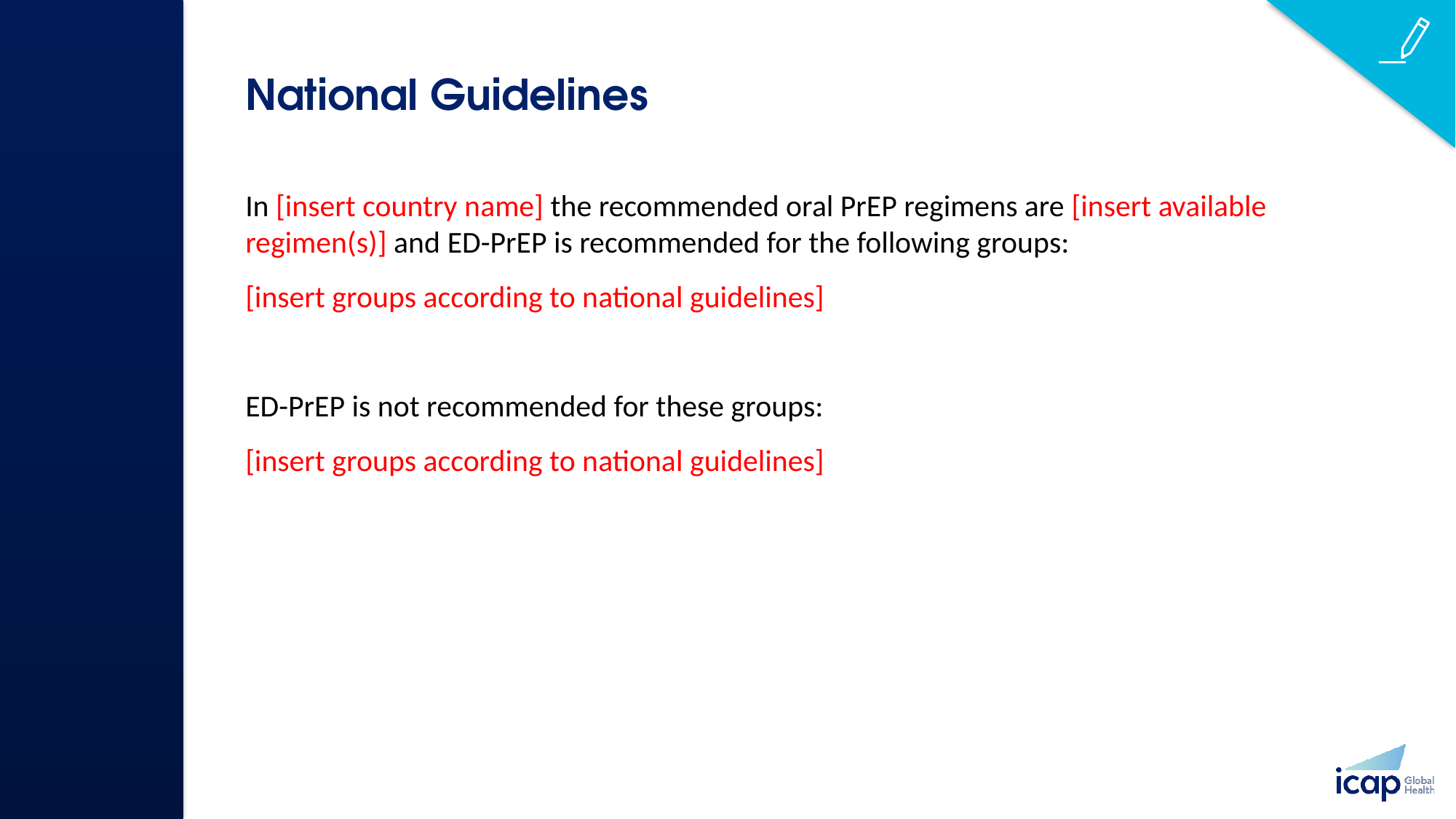

# National Guidelines​
In [insert country name] the recommended oral PrEP regimens are [insert available regimen(s)]​ and ED-PrEP is recommended for the following groups:
[insert groups according to national guidelines]​

ED-PrEP is not recommended for these groups:
[insert groups according to national guidelines]​